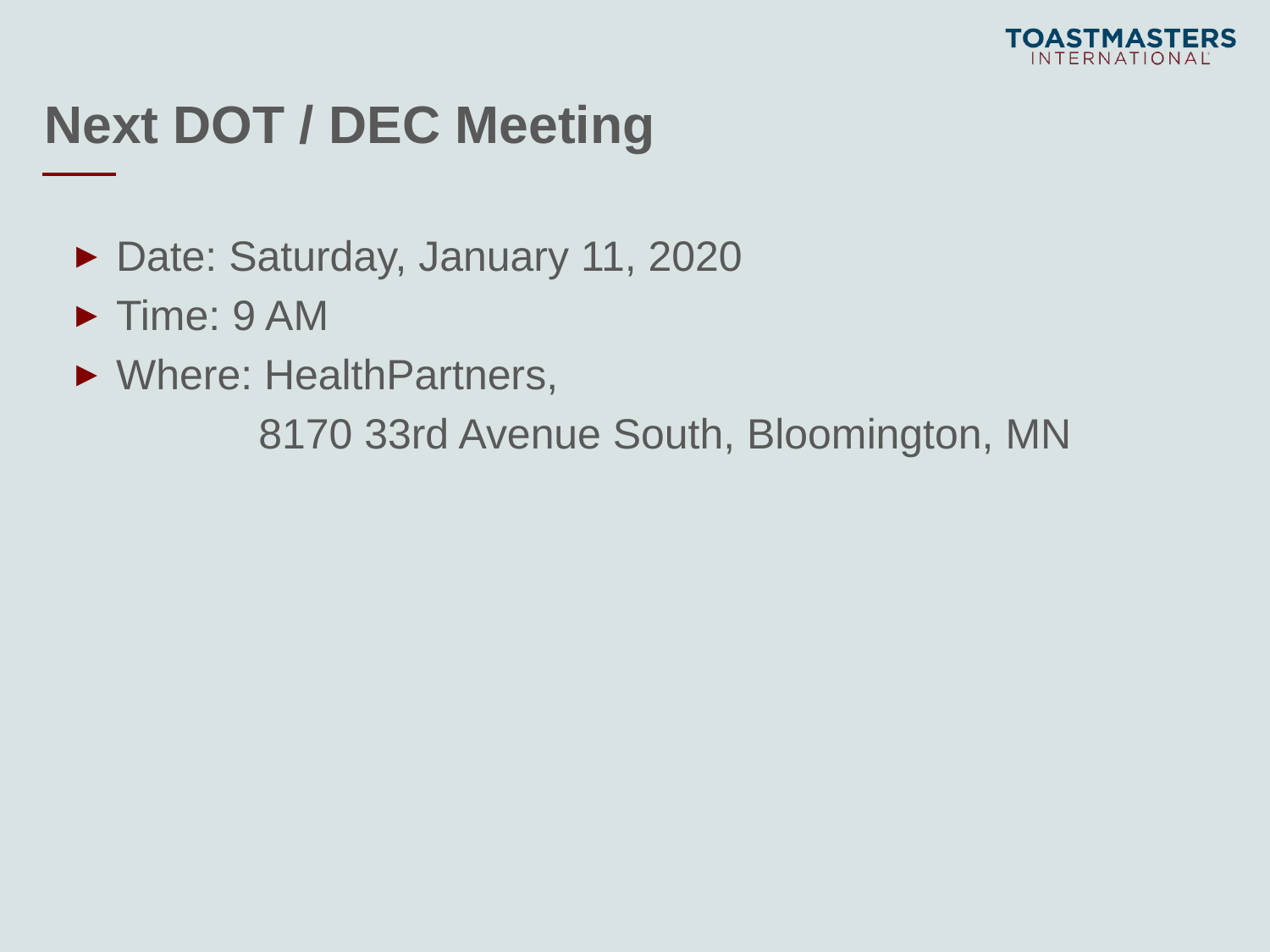

# Next DOT / DEC Meeting
Date: Saturday, January 11, 2020
Time: 9 AM
Where: HealthPartners,
8170 33rd Avenue South, Bloomington, MN